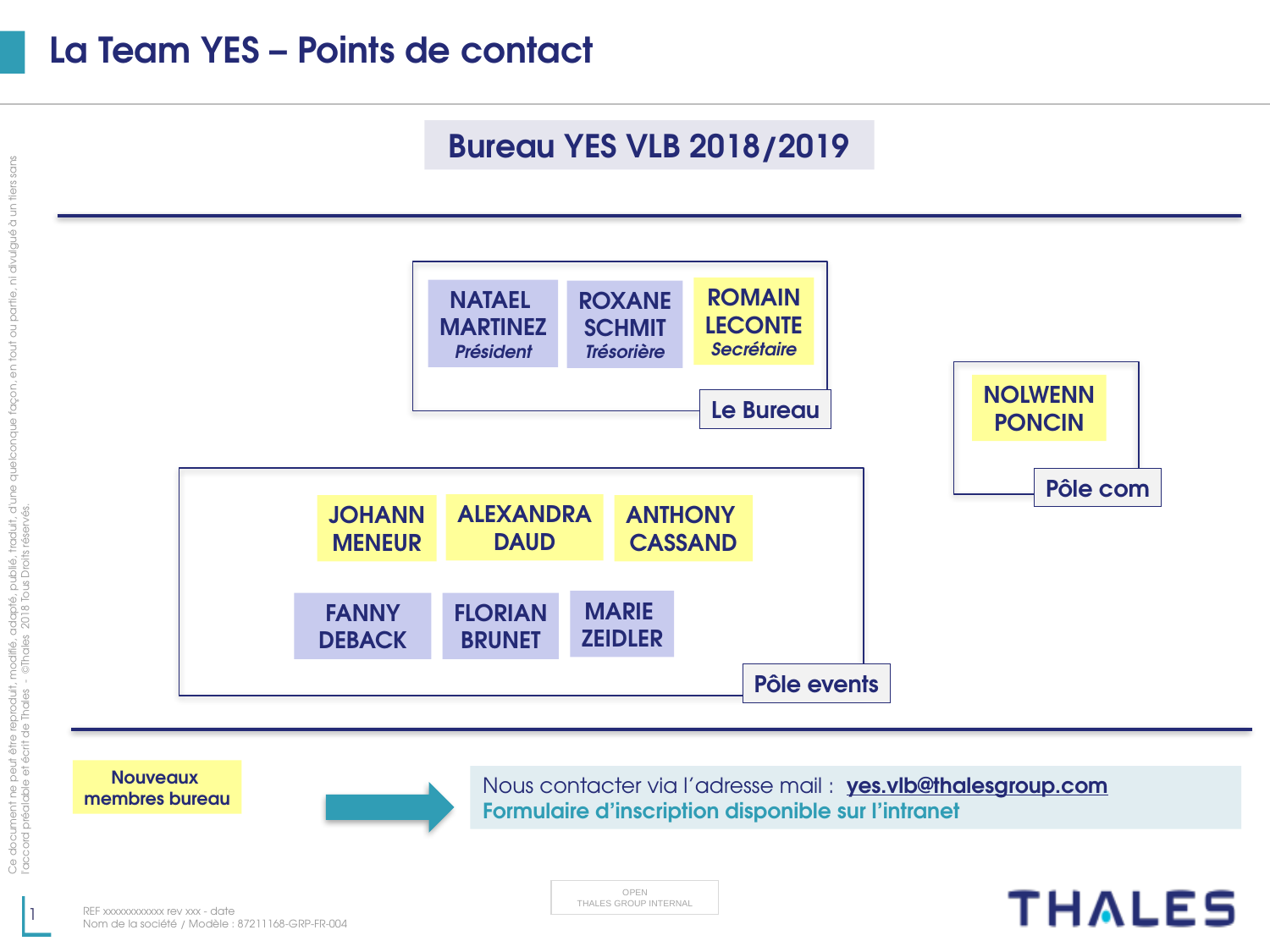

# La Team YES – Points de contact
Bureau YES VLB 2018/2019

ROMAIN
LECONTE
Secrétaire
NATAEL
MARTINEZ
Président
ROXANE
SCHMIT
Trésorière

NOLWENN
PONCIN
Le Bureau

Pôle com
ALEXANDRA
DAUD
JOHANN
MENEUR
ANTHONY
CASSAND
MARIE
ZEIDLER
FANNY
DEBACK
FLORIAN
BRUNET
Pôle events
Nouveaux
membres bureau
Nous contacter via l’adresse mail :  yes.vlb@thalesgroup.com
Formulaire d’inscription disponible sur l’intranet